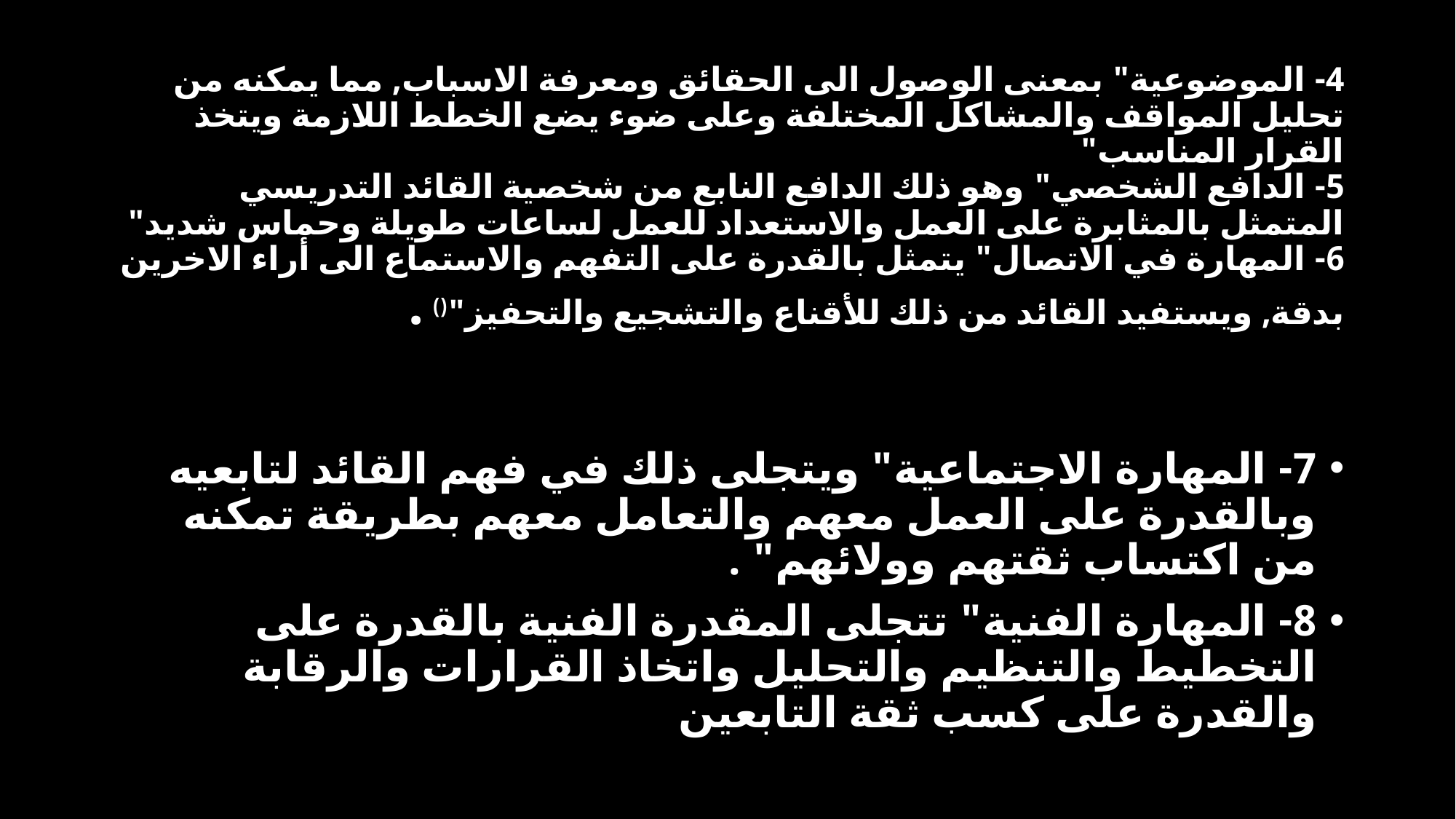

# 4- الموضوعية" بمعنى الوصول الى الحقائق ومعرفة الاسباب, مما يمكنه من تحليل المواقف والمشاكل المختلفة وعلى ضوء يضع الخطط اللازمة ويتخذ القرار المناسب" 5- الدافع الشخصي" وهو ذلك الدافع النابع من شخصية القائد التدريسي المتمثل بالمثابرة على العمل والاستعداد للعمل لساعات طويلة وحماس شديد" 6- المهارة في الاتصال" يتمثل بالقدرة على التفهم والاستماع الى أراء الاخرين بدقة, ويستفيد القائد من ذلك للأقناع والتشجيع والتحفيز"() .
7- المهارة الاجتماعية" ويتجلى ذلك في فهم القائد لتابعيه وبالقدرة على العمل معهم والتعامل معهم بطريقة تمكنه من اكتساب ثقتهم وولائهم" .
8- المهارة الفنية" تتجلى المقدرة الفنية بالقدرة على التخطيط والتنظيم والتحليل واتخاذ القرارات والرقابة والقدرة على كسب ثقة التابعين